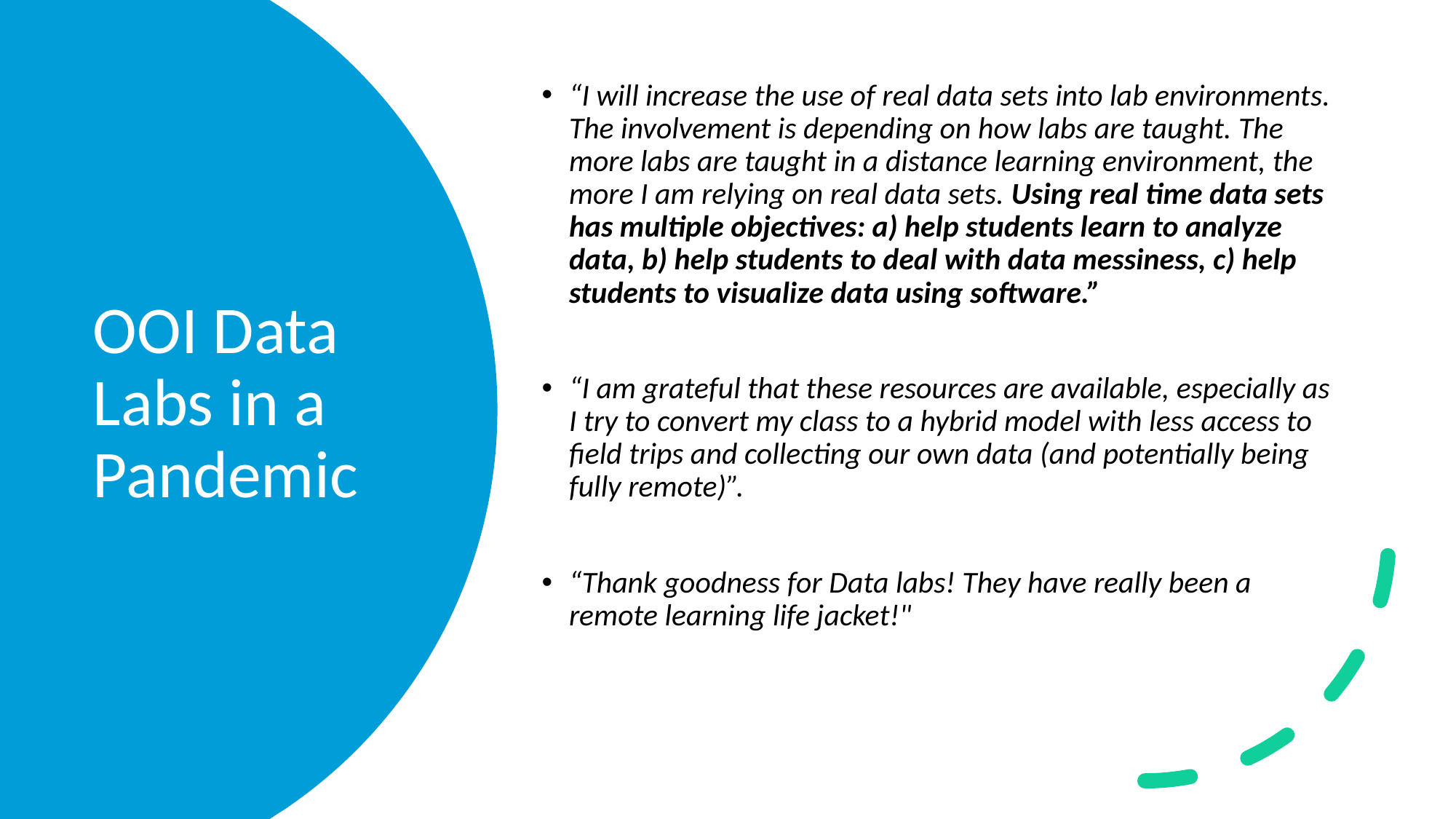

“I will increase the use of real data sets into lab environments. The involvement is depending on how labs are taught. The more labs are taught in a distance learning environment, the more I am relying on real data sets. Using real time data sets has multiple objectives: a) help students learn to analyze data, b) help students to deal with data messiness, c) help students to visualize data using software.”

“I am grateful that these resources are available, especially as I try to convert my class to a hybrid model with less access to field trips and collecting our own data (and potentially being fully remote)”.

“Thank goodness for Data labs! They have really been a remote learning life jacket!"

# OOI Data Labs in a Pandemic

12